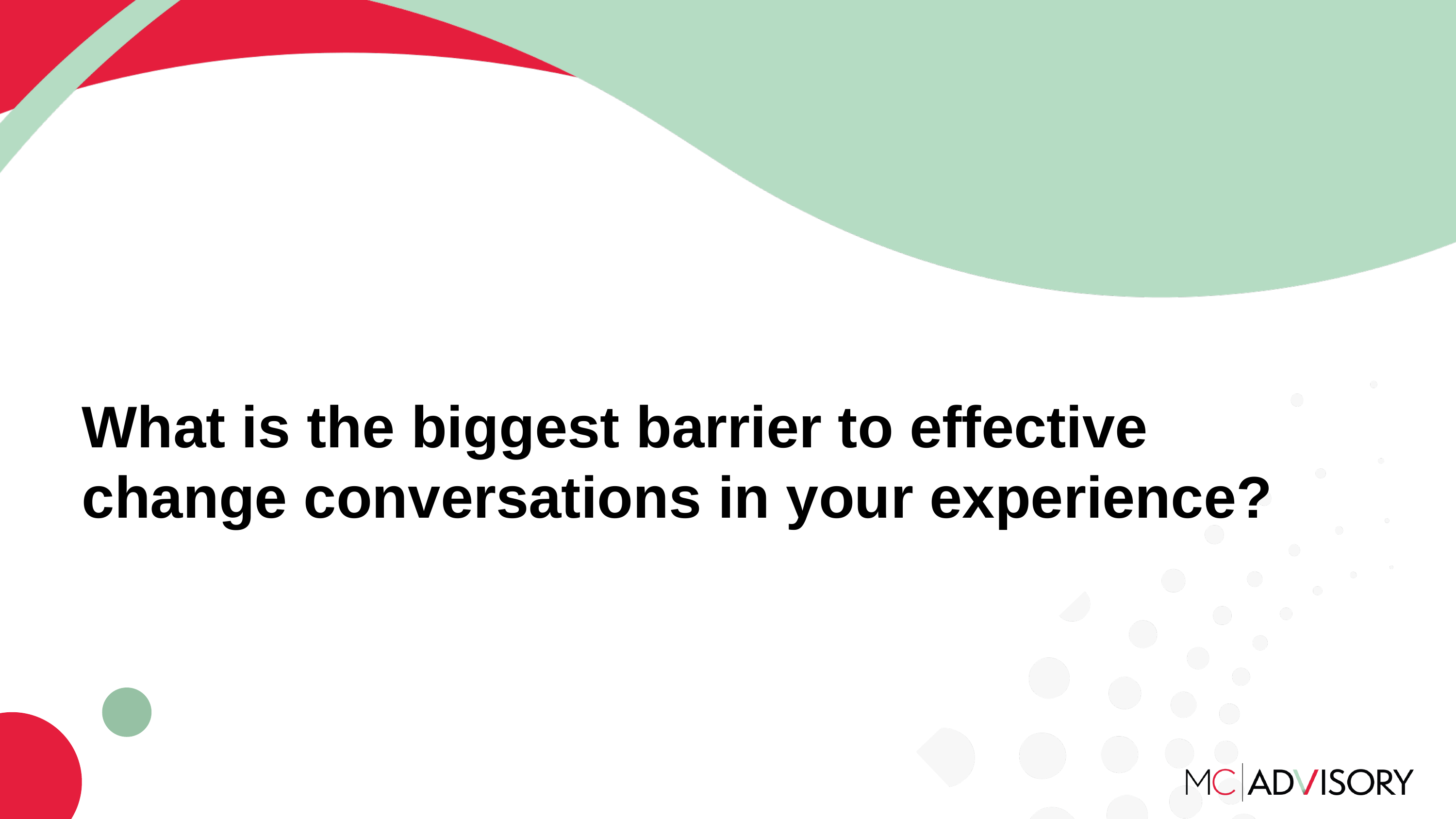

What is the biggest barrier to effective change conversations in your experience?